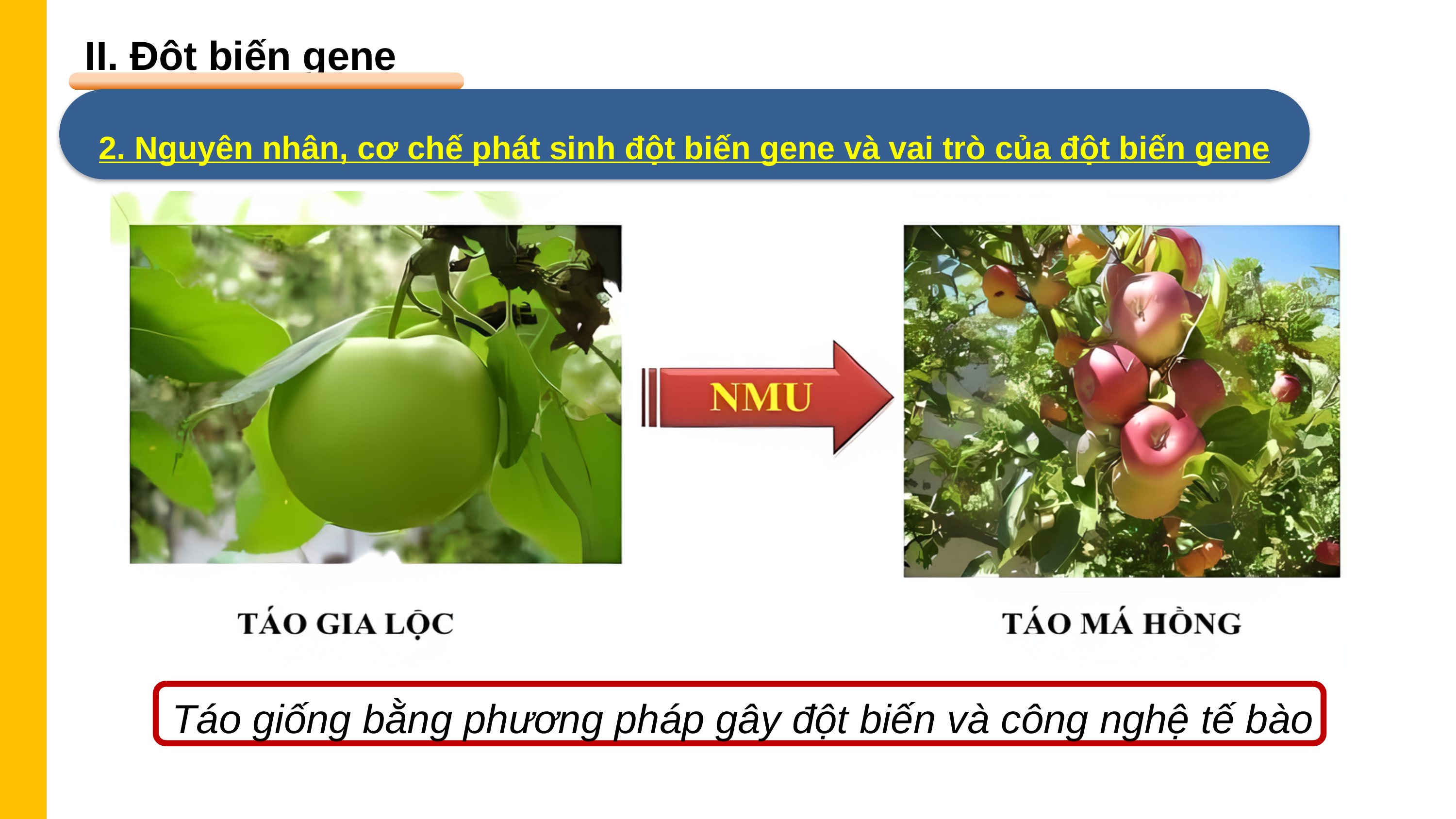

II. Đột biến gene

2. Nguyên nhân, cơ chế phát sinh đột biến gene và vai trò của đột biến gene

Táo giống bằng phương pháp gây đột biến và công nghệ tế bào